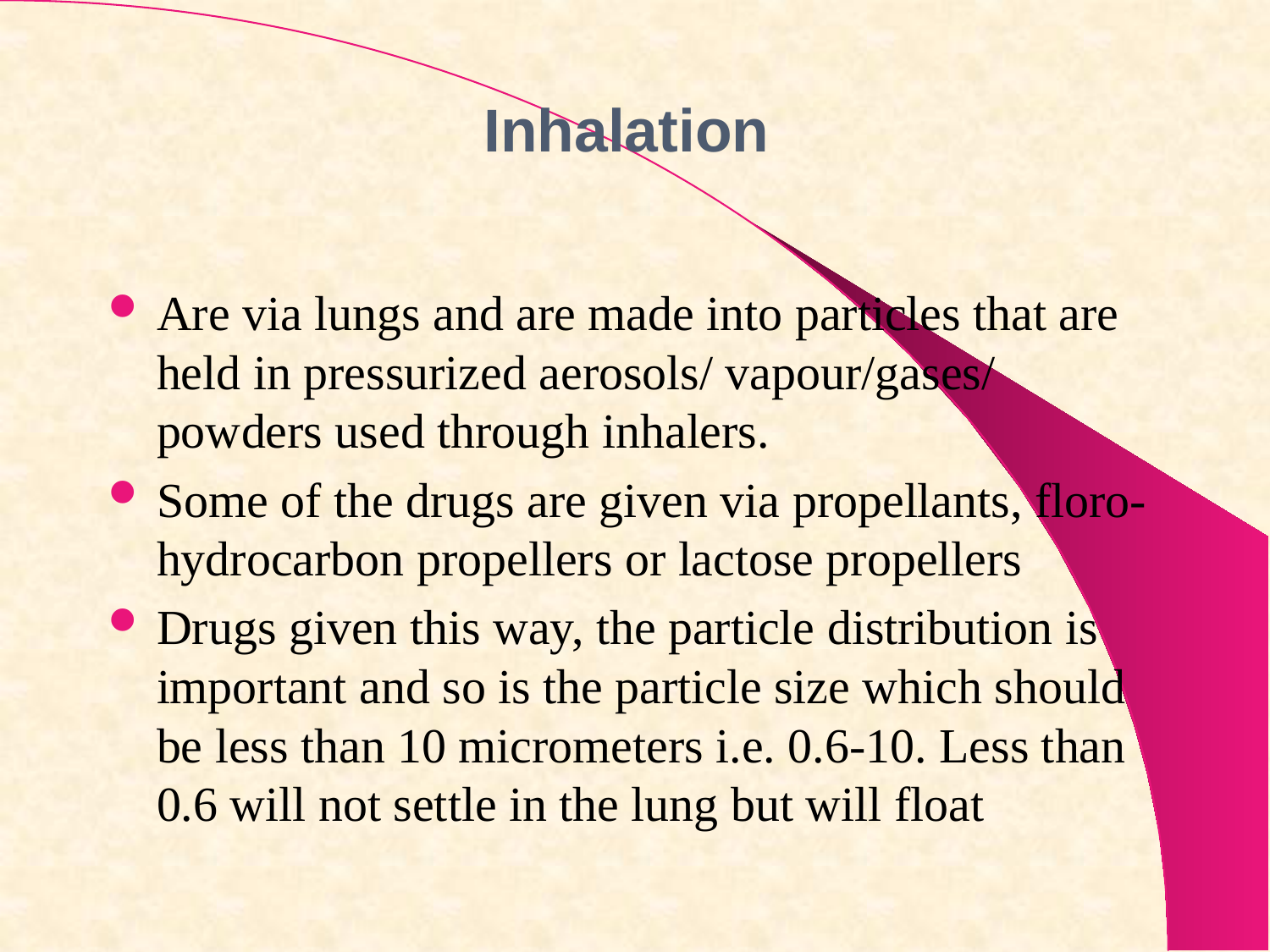

# Inhalation
Are via lungs and are made into particles that are held in pressurized aerosols/ vapour/gases/ powders used through inhalers.
Some of the drugs are given via propellants, floro-hydrocarbon propellers or lactose propellers
Drugs given this way, the particle distribution is important and so is the particle size which should be less than 10 micrometers i.e. 0.6-10. Less than 0.6 will not settle in the lung but will float